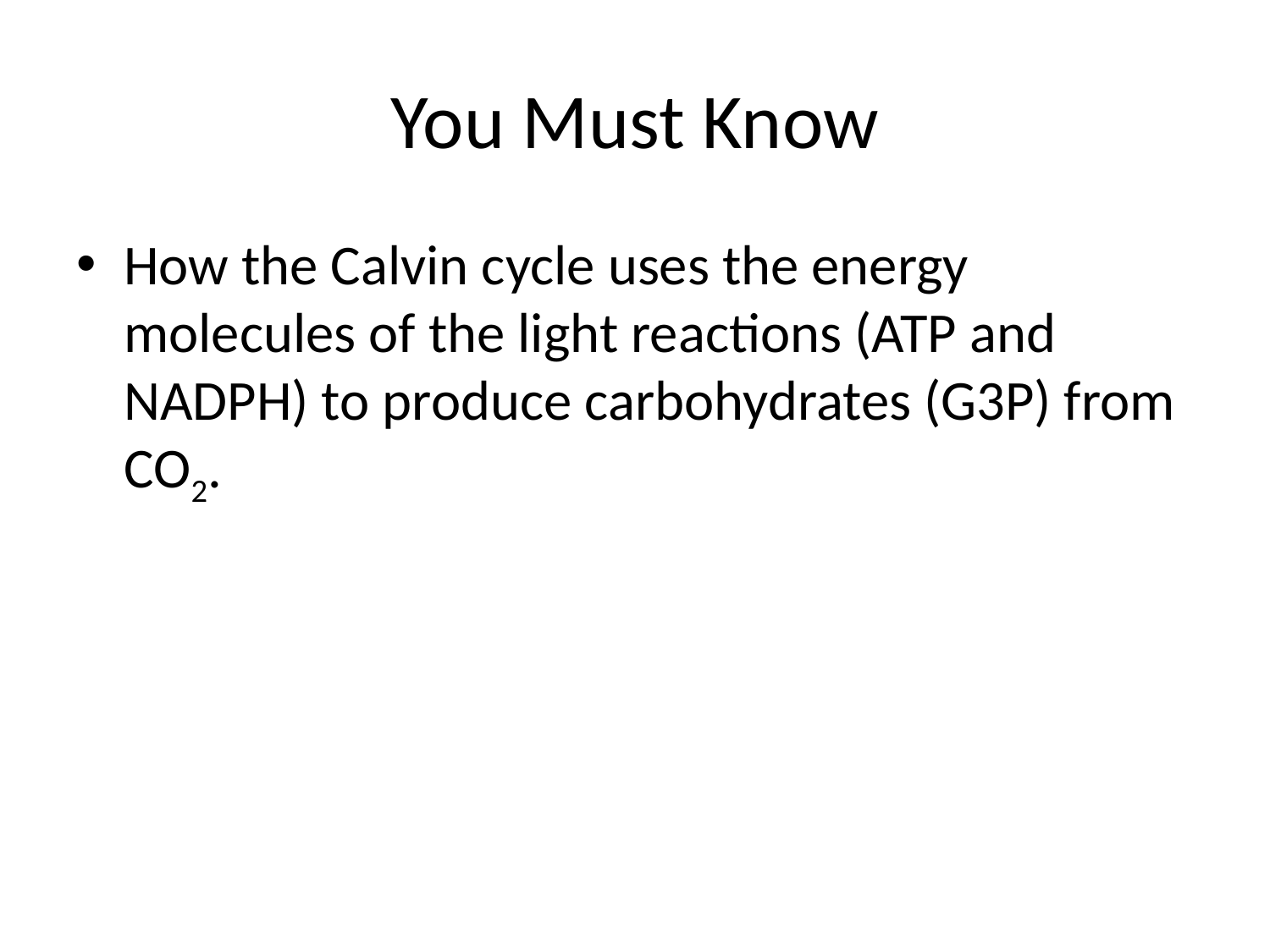

# You Must Know
How the Calvin cycle uses the energy molecules of the light reactions (ATP and NADPH) to produce carbohydrates (G3P) from CO2.